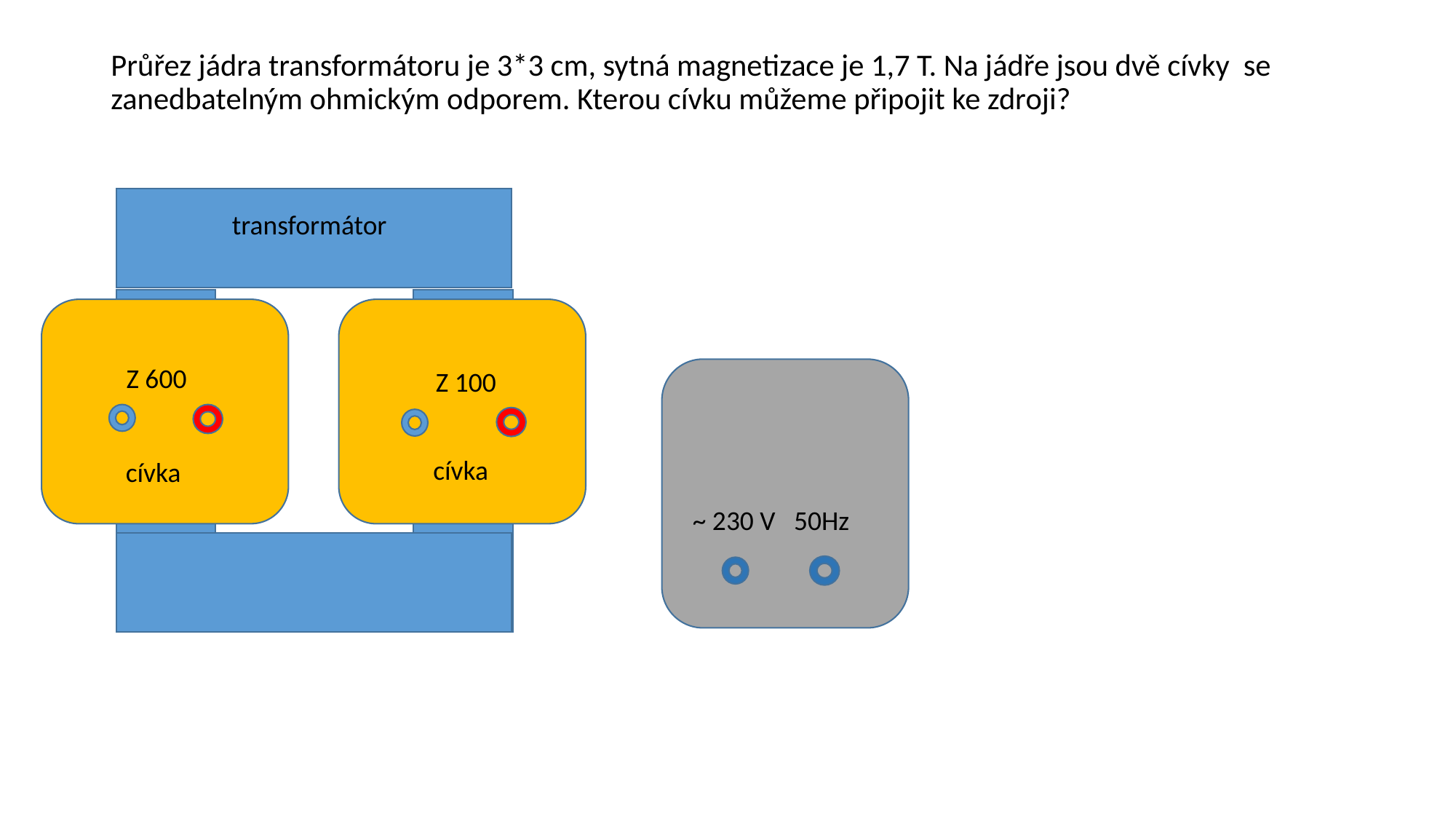

# Průřez jádra transformátoru je 3*3 cm, sytná magnetizace je 1,7 T. Na jádře jsou dvě cívky  se zanedbatelným ohmickým odporem. Kterou cívku můžeme připojit ke zdroji?
transformátor

Z 600

Z 100

cívka
cívka
~ 230 V   50Hz